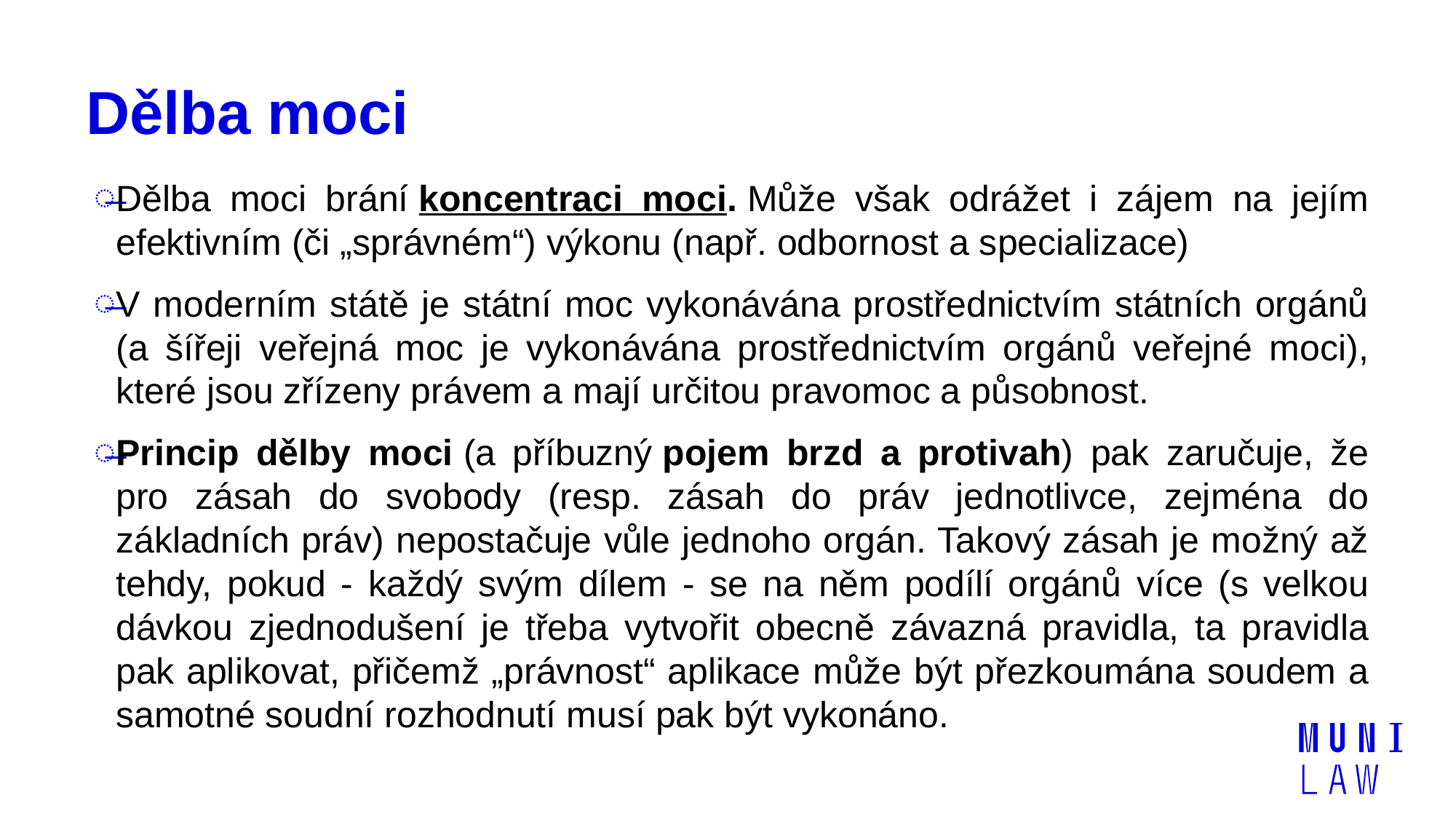

# Dělba moci
Dělba moci brání koncentraci moci. Může však odrážet i zájem na jejím efektivním (či „správném“) výkonu (např. odbornost a specializace)
V moderním státě je státní moc vykonávána prostřednictvím státních orgánů (a šířeji veřejná moc je vykonávána prostřednictvím orgánů veřejné moci), které jsou zřízeny právem a mají určitou pravomoc a působnost.
Princip dělby moci (a příbuzný pojem brzd a protivah) pak zaručuje, že pro zásah do svobody (resp. zásah do práv jednotlivce, zejména do základních práv) nepostačuje vůle jednoho orgán. Takový zásah je možný až tehdy, pokud - každý svým dílem - se na něm podílí orgánů více (s velkou dávkou zjednodušení je třeba vytvořit obecně závazná pravidla, ta pravidla pak aplikovat, přičemž „právnost“ aplikace může být přezkoumána soudem a samotné soudní rozhodnutí musí pak být vykonáno.